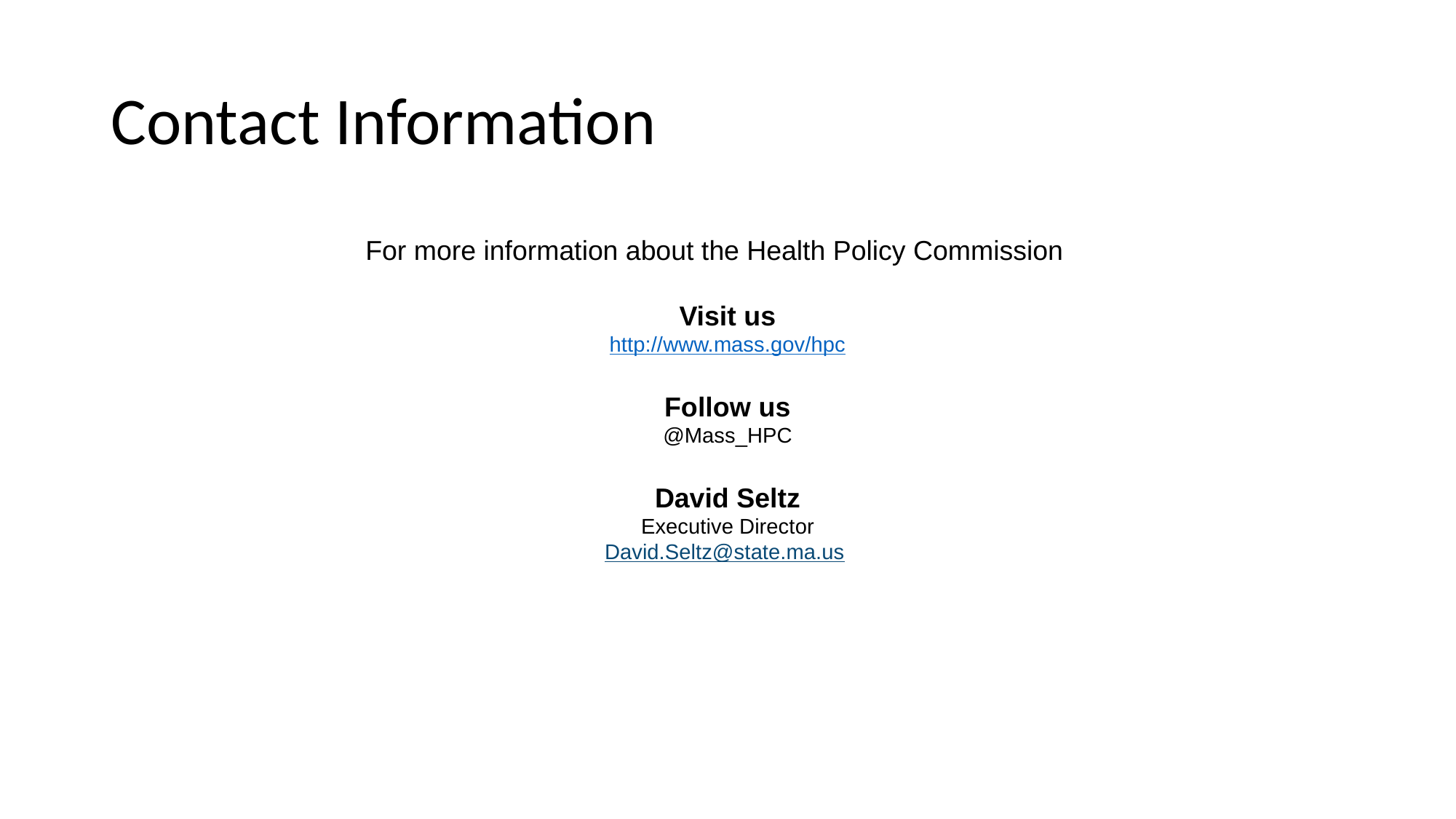

# Contact Information
For more information about the Health Policy Commission

Visit us
http://www.mass.gov/hpc

Follow us
@Mass_HPC

David Seltz
Executive Director
David.Seltz@state.ma.us